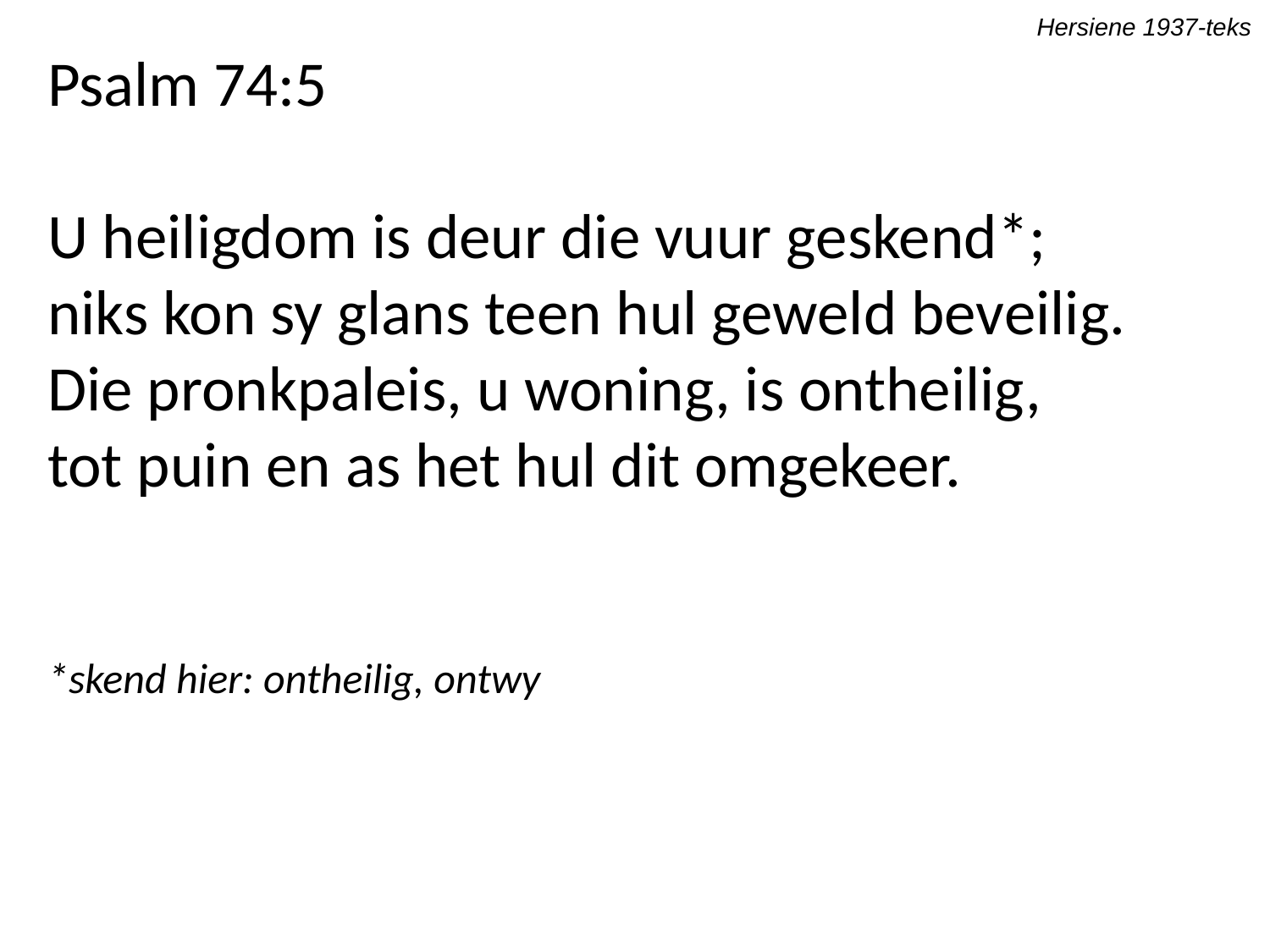

Hersiene 1937-teks
Psalm 74:5

U heiligdom is deur die vuur geskend*;
niks kon sy glans teen hul geweld beveilig.
Die pronkpaleis, u woning, is ontheilig,
tot puin en as het hul dit omgekeer.

*skend hier: ontheilig, ontwy